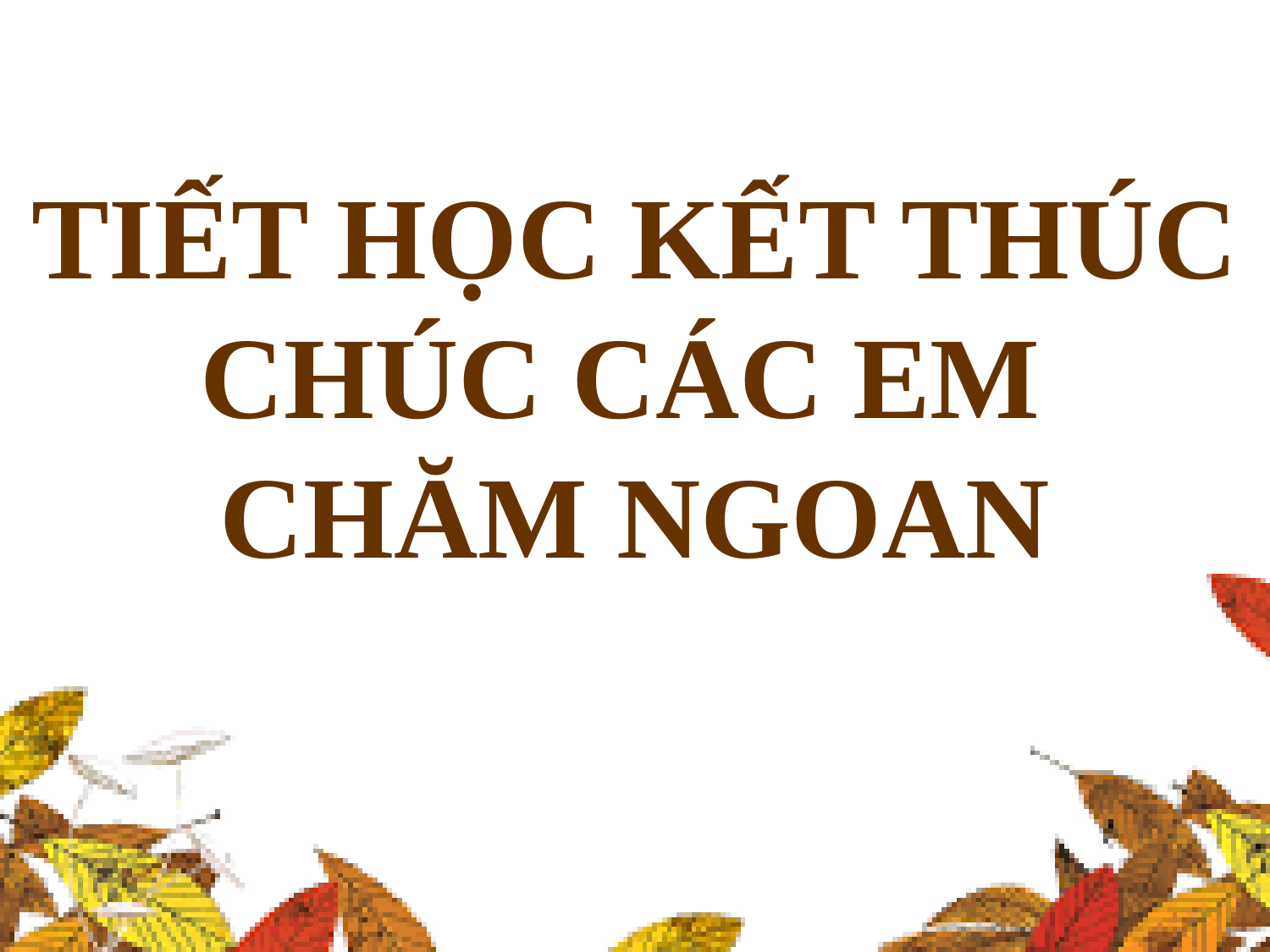

TIẾT HỌC KẾT THÚC
CHÚC CÁC EM
CHĂM NGOAN